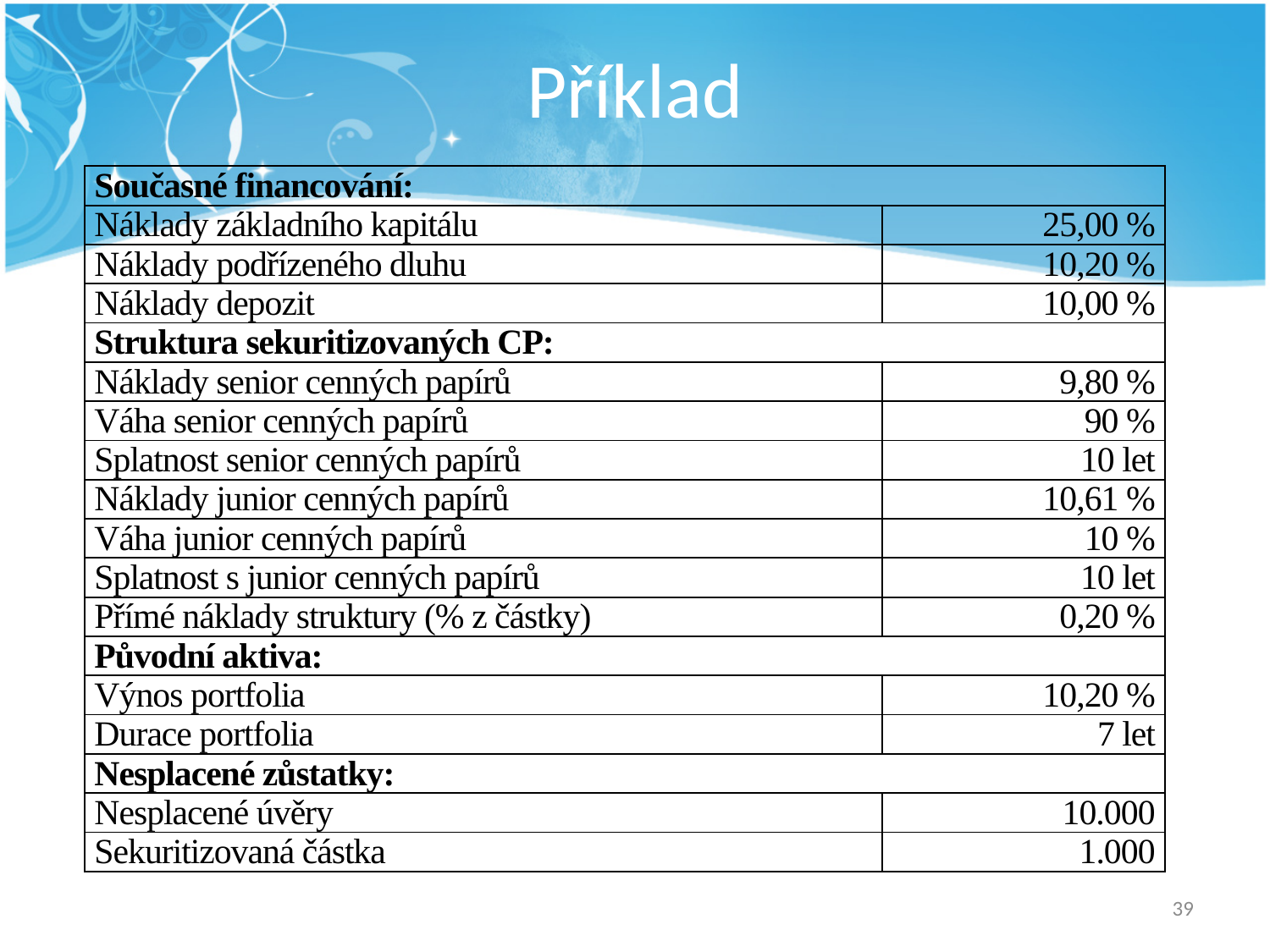

# Příklad
| Současné financování: |  |
| --- | --- |
| Náklady základního kapitálu | 25,00 % |
| Náklady podřízeného dluhu | 10,20 % |
| Náklady depozit | 10,00 % |
| Struktura sekuritizovaných CP: |  |
| Náklady senior cenných papírů | 9,80 % |
| Váha senior cenných papírů | 90 % |
| Splatnost senior cenných papírů | 10 let |
| Náklady junior cenných papírů | 10,61 % |
| Váha junior cenných papírů | 10 % |
| Splatnost s junior cenných papírů | 10 let |
| Přímé náklady struktury (% z částky) | 0,20 % |
| Původní aktiva: |  |
| Výnos portfolia | 10,20 % |
| Durace portfolia | 7 let |
| Nesplacené zůstatky: |  |
| Nesplacené úvěry | 10.000 |
| Sekuritizovaná částka | 1.000 |
39